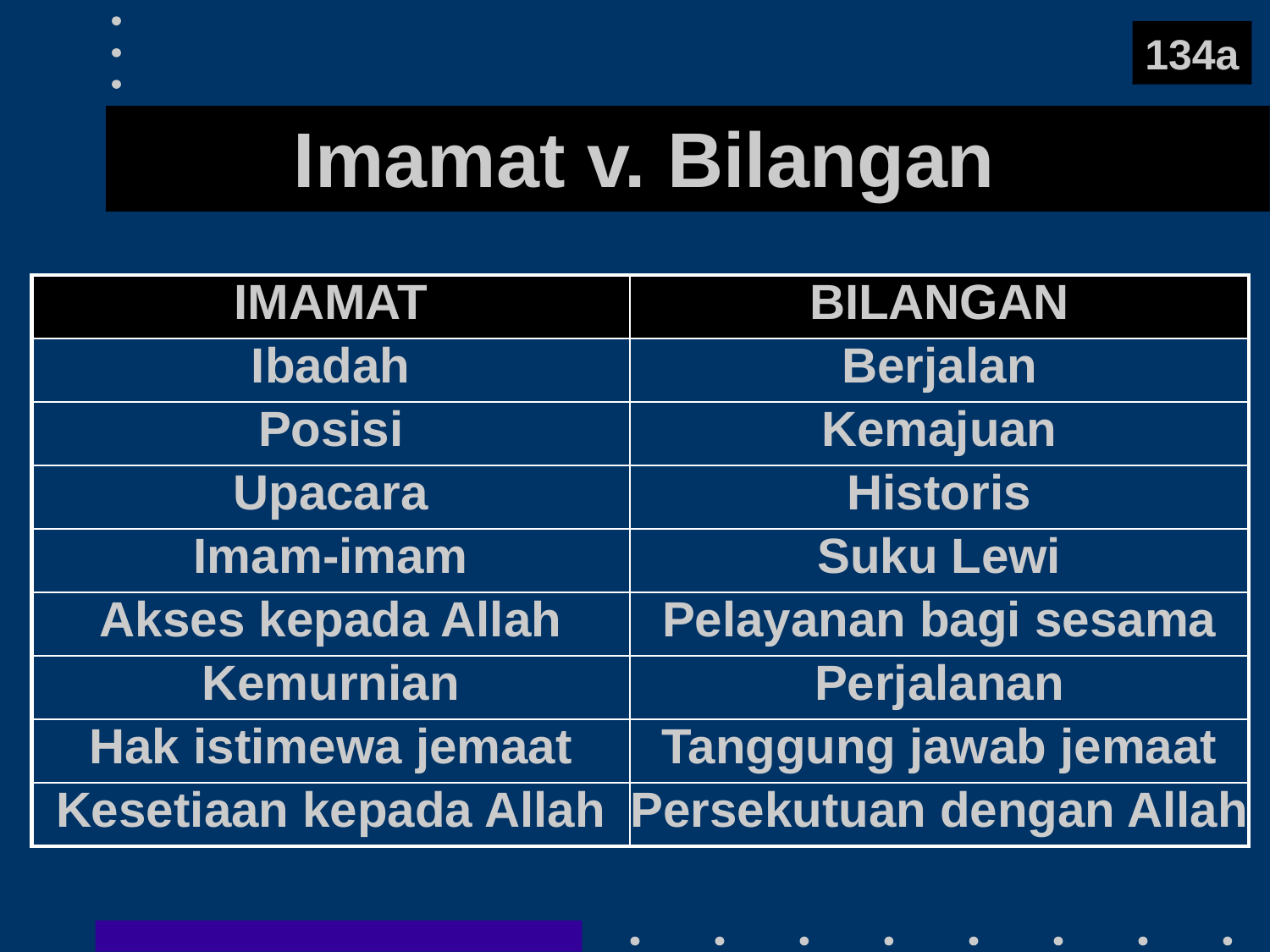

134a
# Imamat v. Bilangan
| IMAMAT | BILANGAN |
| --- | --- |
| Ibadah | Berjalan |
| Posisi | Kemajuan |
| Upacara | Historis |
| Imam-imam | Suku Lewi |
| Akses kepada Allah | Pelayanan bagi sesama |
| Kemurnian | Perjalanan |
| Hak istimewa jemaat | Tanggung jawab jemaat |
| Kesetiaan kepada Allah | Persekutuan dengan Allah |